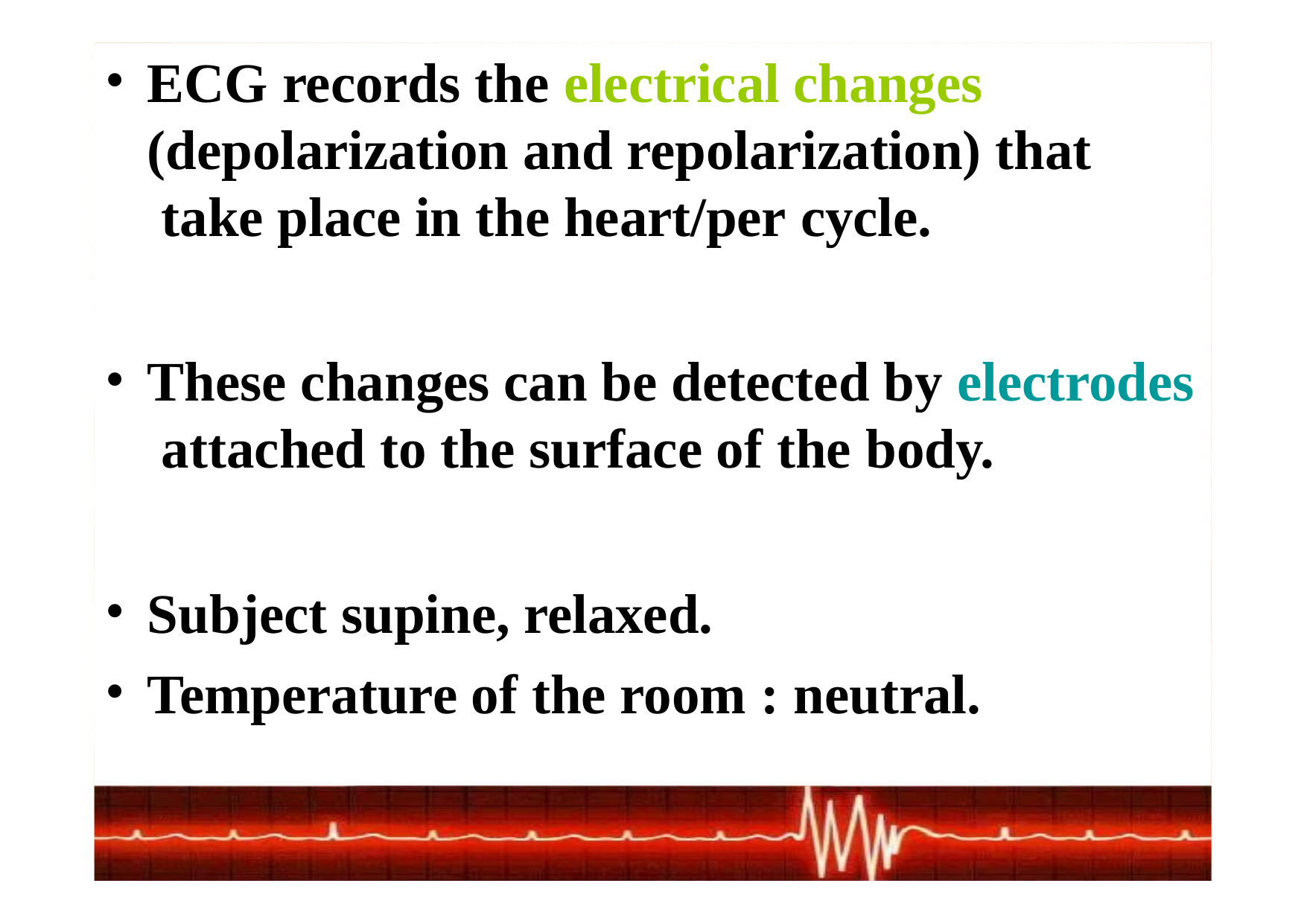

ECG records the electrical changes  (depolarization and repolarization) that  take place in the heart/per cycle.

These changes can be detected by electrodes  attached to the surface of the body.

Subject supine, relaxed.
Temperature of the room : neutral.